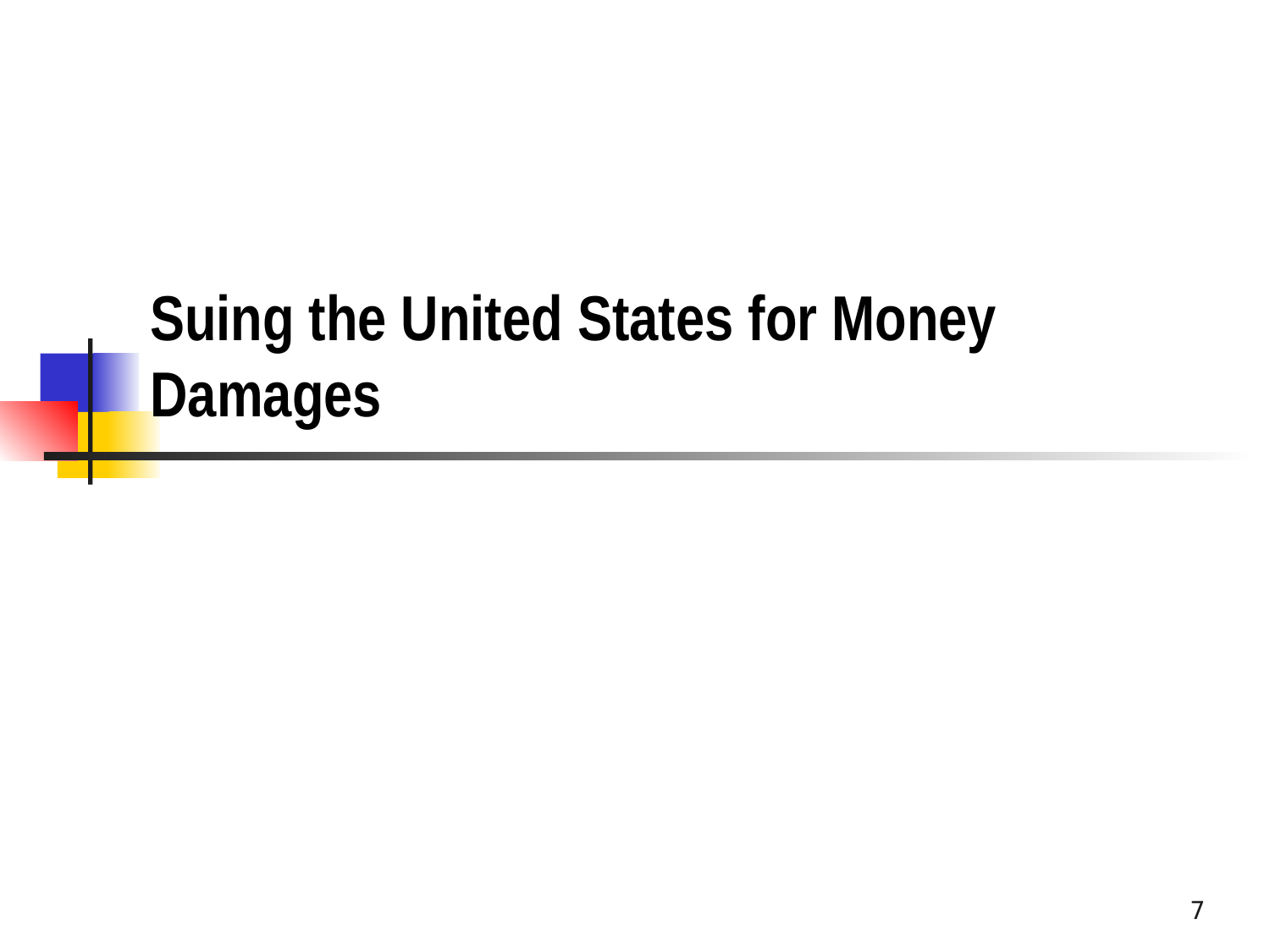

# Suing the United States for Money Damages

7